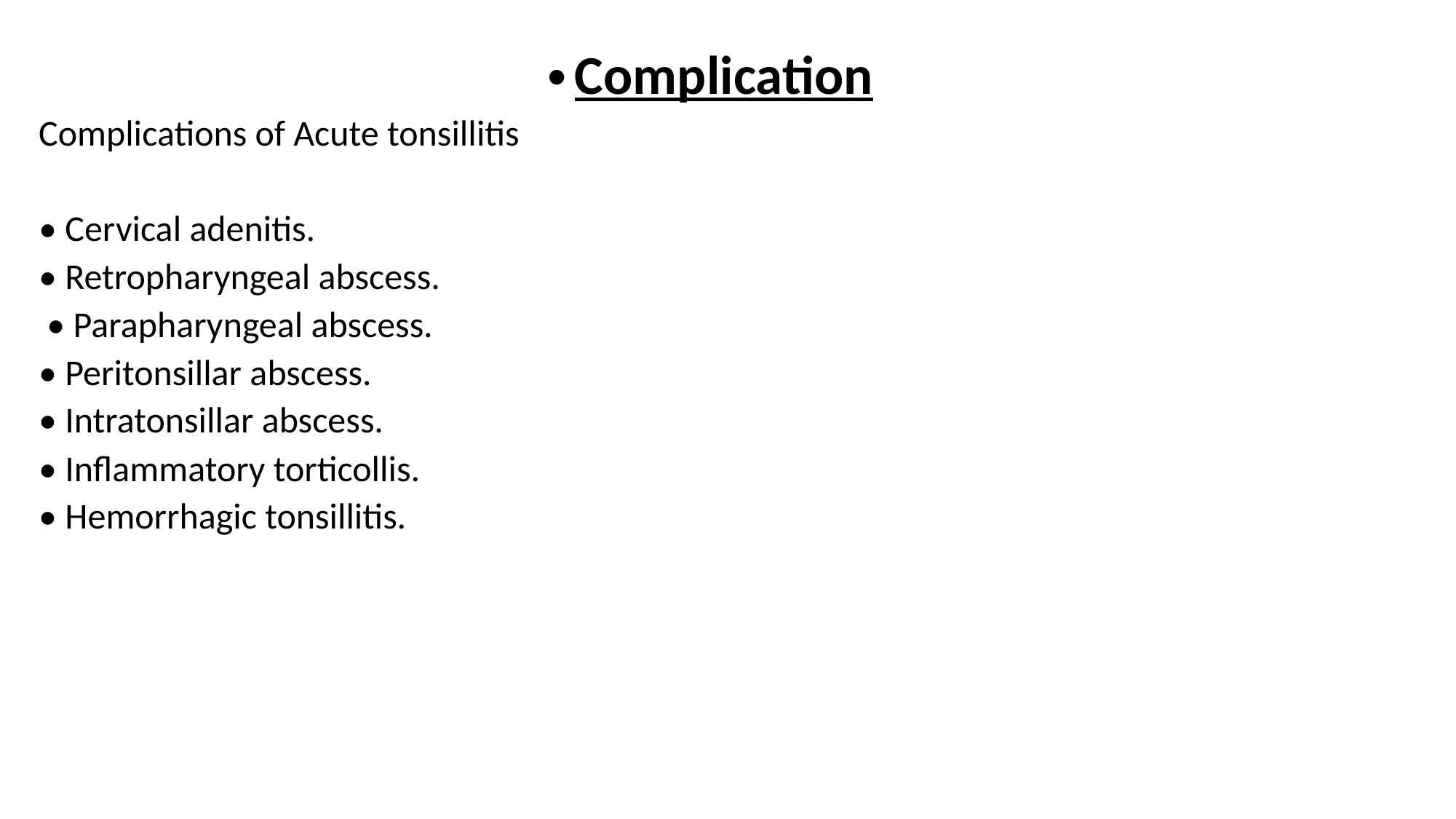

Complication
Complications of Acute tonsillitis

• Cervical adenitis.
• Retropharyngeal abscess.
 • Parapharyngeal abscess.
• Peritonsillar abscess.
• Intratonsillar abscess.
• Inflammatory torticollis.
• Hemorrhagic tonsillitis.